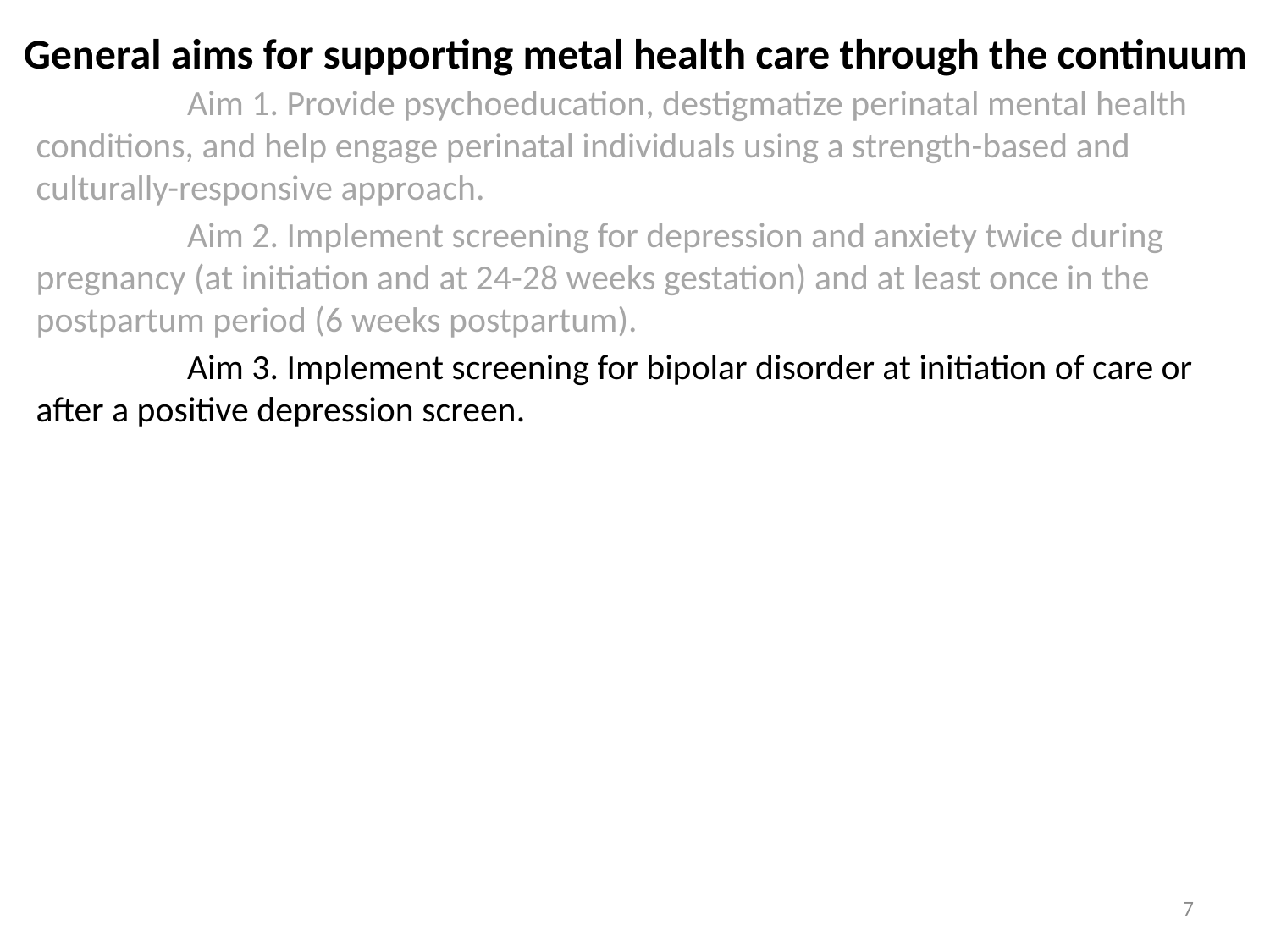

General aims for supporting metal health care through the continuum
	   Aim 1. Provide psychoeducation, destigmatize perinatal mental health conditions, and help engage perinatal individuals using a strength-based and culturally-responsive approach.
	   Aim 2. Implement screening for depression and anxiety twice during pregnancy (at initiation and at 24-28 weeks gestation) and at least once in the postpartum period (6 weeks postpartum).
	   Aim 3. Implement screening for bipolar disorder at initiation of care or after a positive depression screen.

7